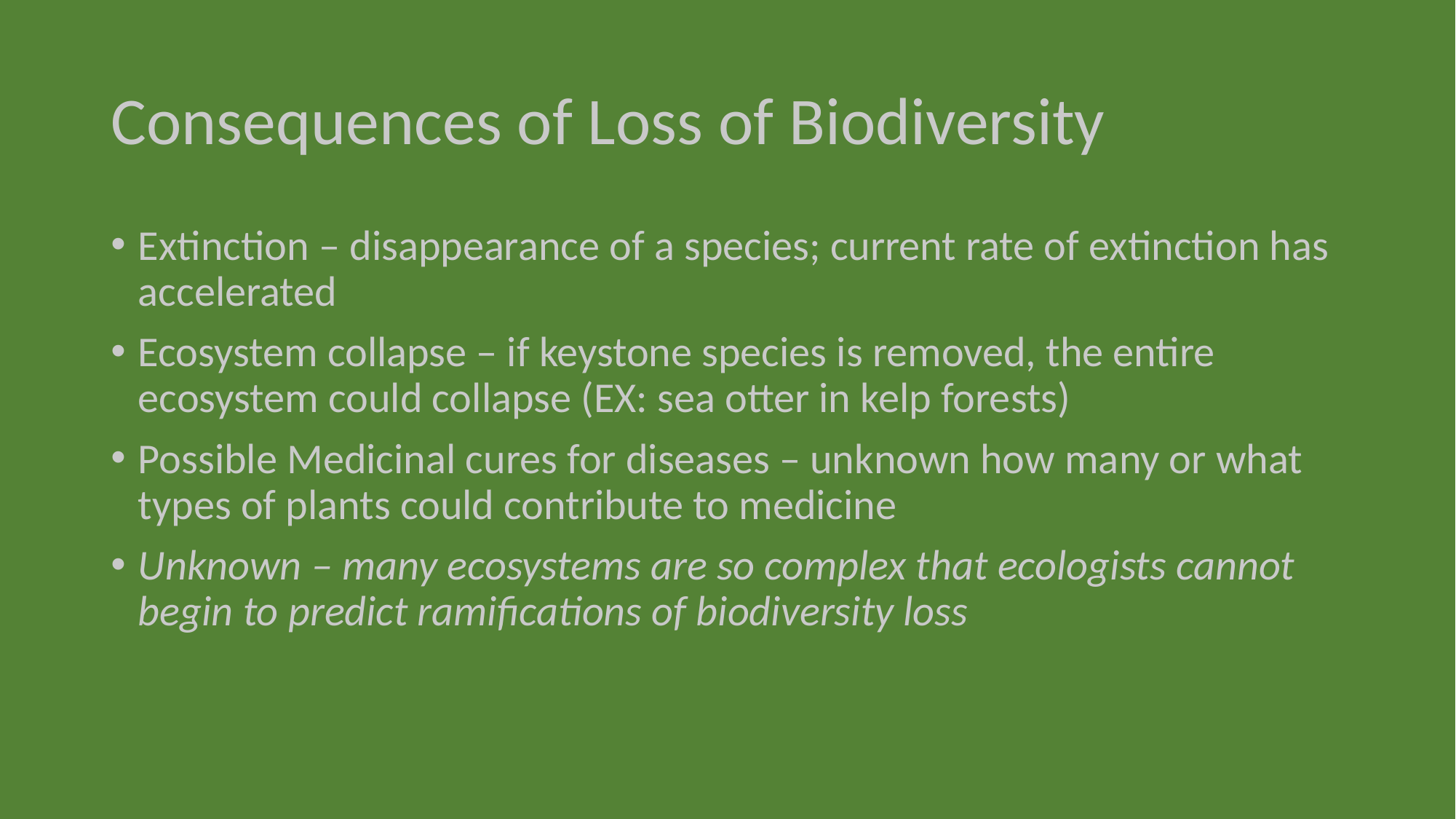

# Consequences of Loss of Biodiversity
Extinction – disappearance of a species; current rate of extinction has accelerated
Ecosystem collapse – if keystone species is removed, the entire ecosystem could collapse (EX: sea otter in kelp forests)
Possible Medicinal cures for diseases – unknown how many or what types of plants could contribute to medicine
Unknown – many ecosystems are so complex that ecologists cannot begin to predict ramifications of biodiversity loss